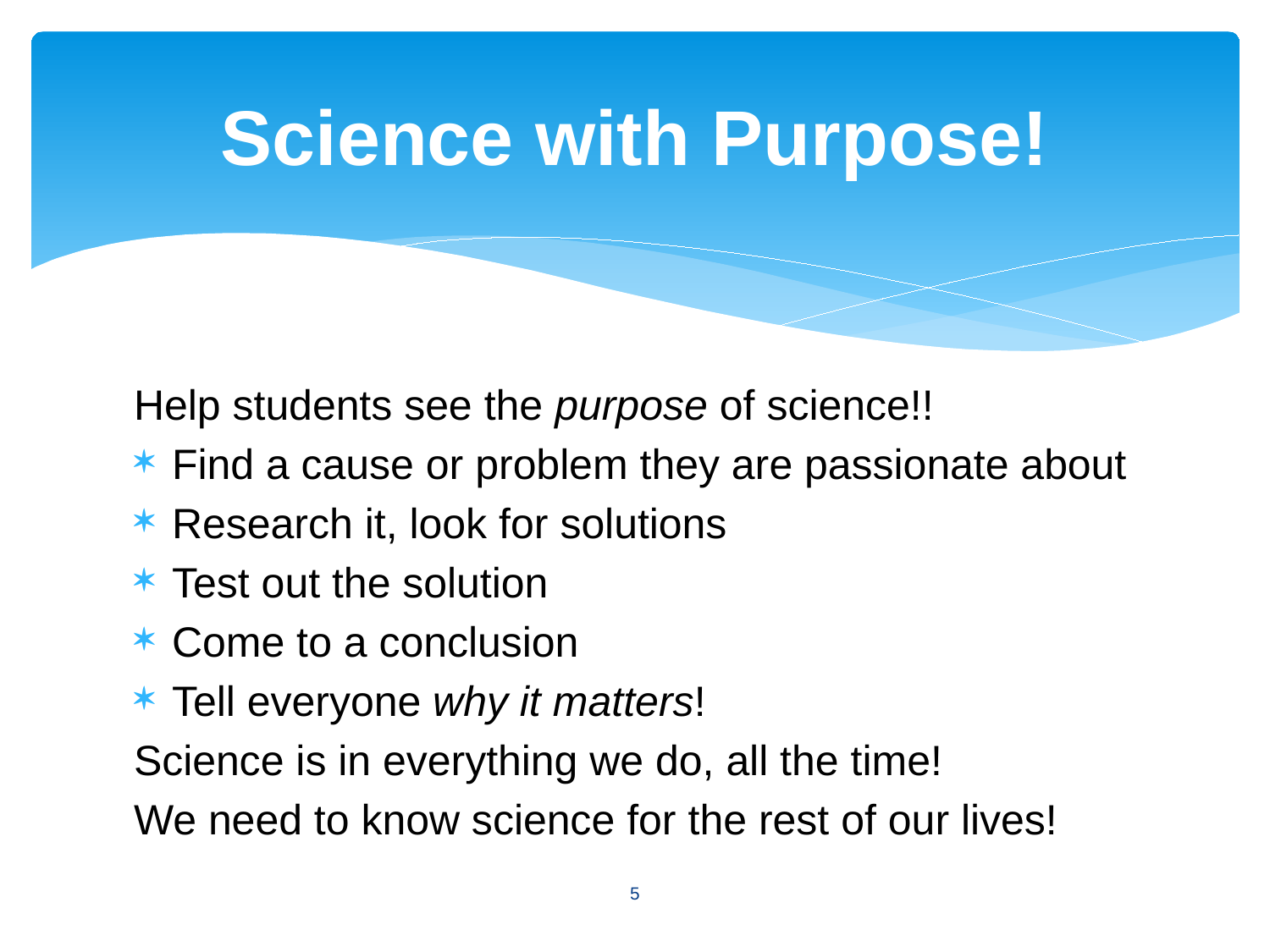

# Science with Purpose!
Help students see the purpose of science!!
Find a cause or problem they are passionate about
Research it, look for solutions
Test out the solution
Come to a conclusion
Tell everyone why it matters!
Science is in everything we do, all the time!
We need to know science for the rest of our lives!

5